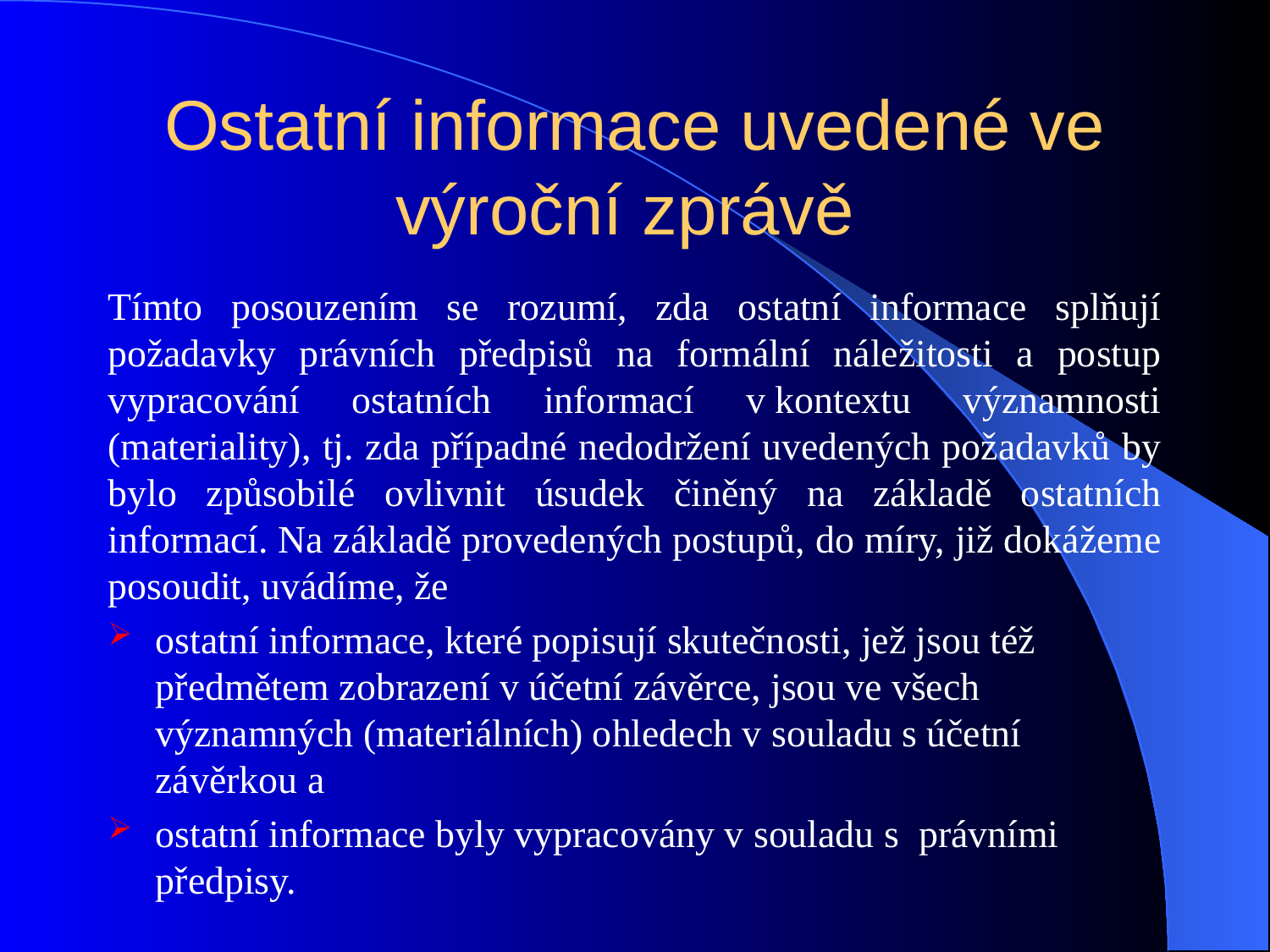

# Ostatní informace uvedené ve výroční zprávě
Tímto posouzením se rozumí, zda ostatní informace splňují požadavky právních předpisů na formální náležitosti a postup vypracování ostatních informací v kontextu významnosti (materiality), tj. zda případné nedodržení uvedených požadavků by bylo způsobilé ovlivnit úsudek činěný na základě ostatních informací. Na základě provedených postupů, do míry, již dokážeme posoudit, uvádíme, že
ostatní informace, které popisují skutečnosti, jež jsou též předmětem zobrazení v účetní závěrce, jsou ve všech významných (materiálních) ohledech v souladu s účetní závěrkou a
ostatní informace byly vypracovány v souladu s  právními předpisy.